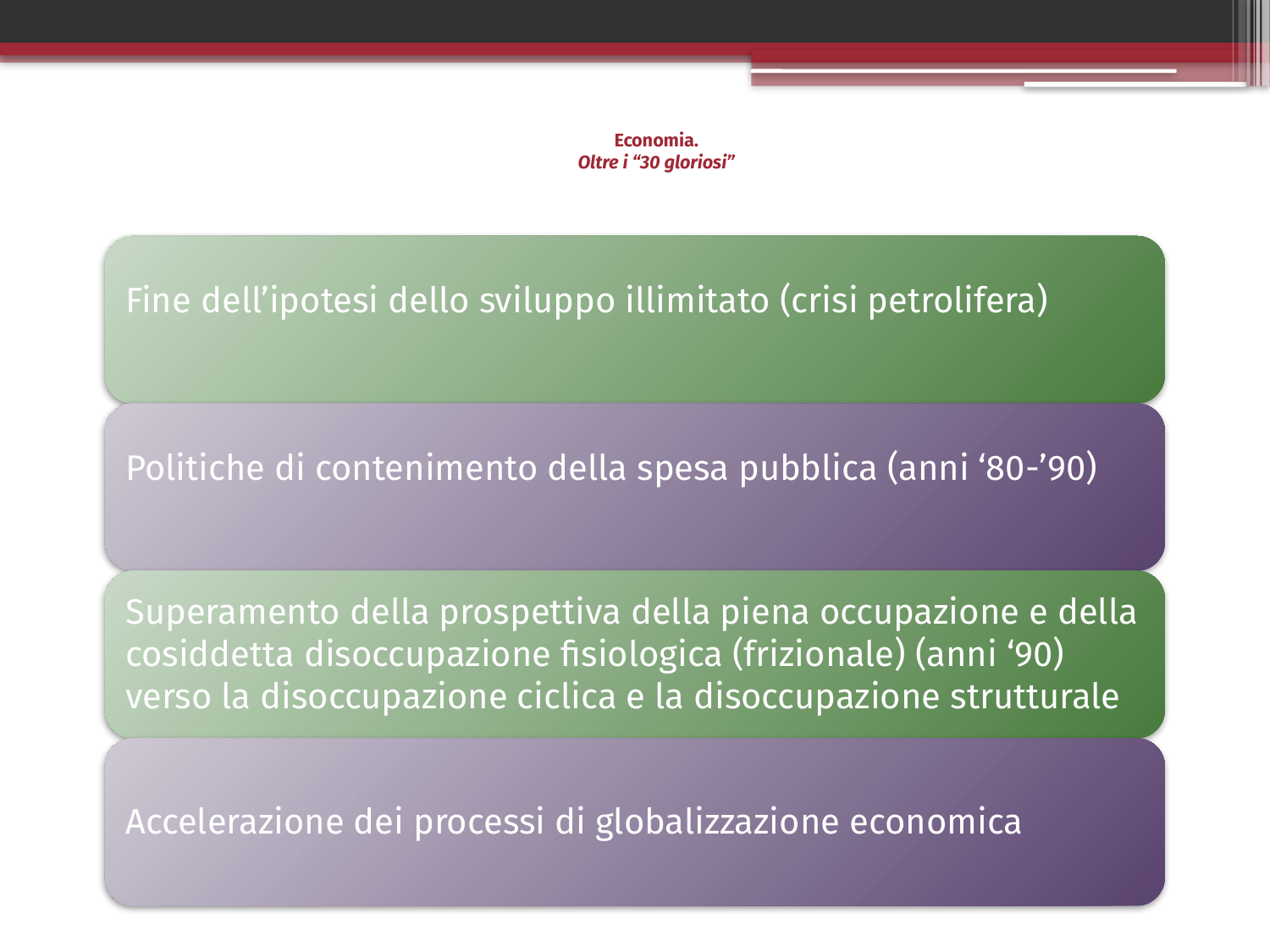

# Economia. Oltre i “30 gloriosi”
Superamento della prospettiva della piena occupazione e della cosiddetta disoccupazione fisiologica (frizionale) (anni ‘90) verso la disoccupazione ciclica e la disoccupazione strutturale
Accelerazione dei processi di globalizzazione economica
Politiche di contenimento della spesa pubblica (anni ‘80-’90)
Fine dell’ipotesi dello sviluppo illimitato (crisi petrolifera)